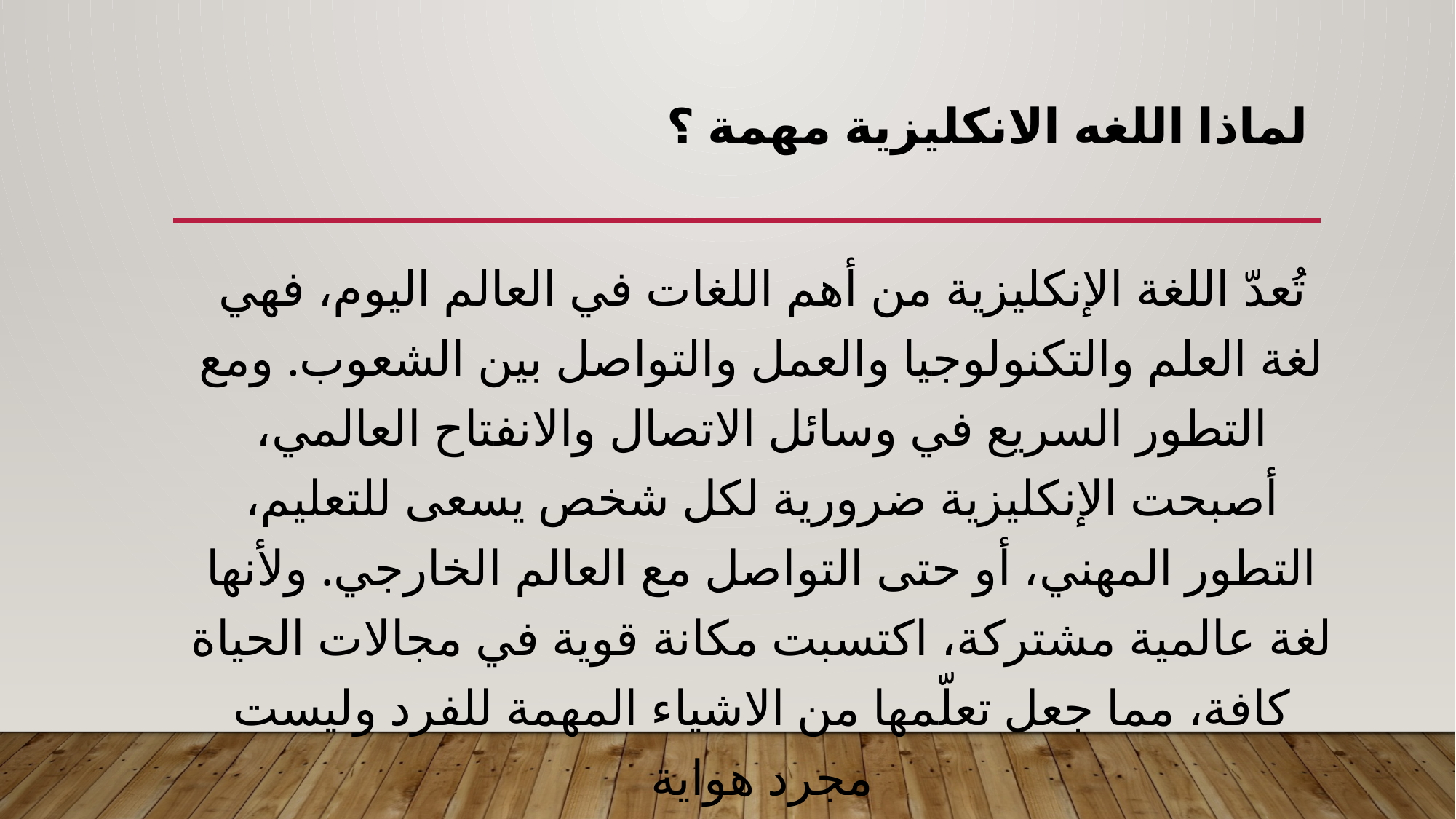

# لماذا اللغه الانكليزية مهمة ؟
تُعدّ اللغة الإنكليزية من أهم اللغات في العالم اليوم، فهي لغة العلم والتكنولوجيا والعمل والتواصل بين الشعوب. ومع التطور السريع في وسائل الاتصال والانفتاح العالمي، أصبحت الإنكليزية ضرورية لكل شخص يسعى للتعليم، التطور المهني، أو حتى التواصل مع العالم الخارجي. ولأنها لغة عالمية مشتركة، اكتسبت مكانة قوية في مجالات الحياة كافة، مما جعل تعلّمها من الاشياء المهمة للفرد وليست مجرد هواية